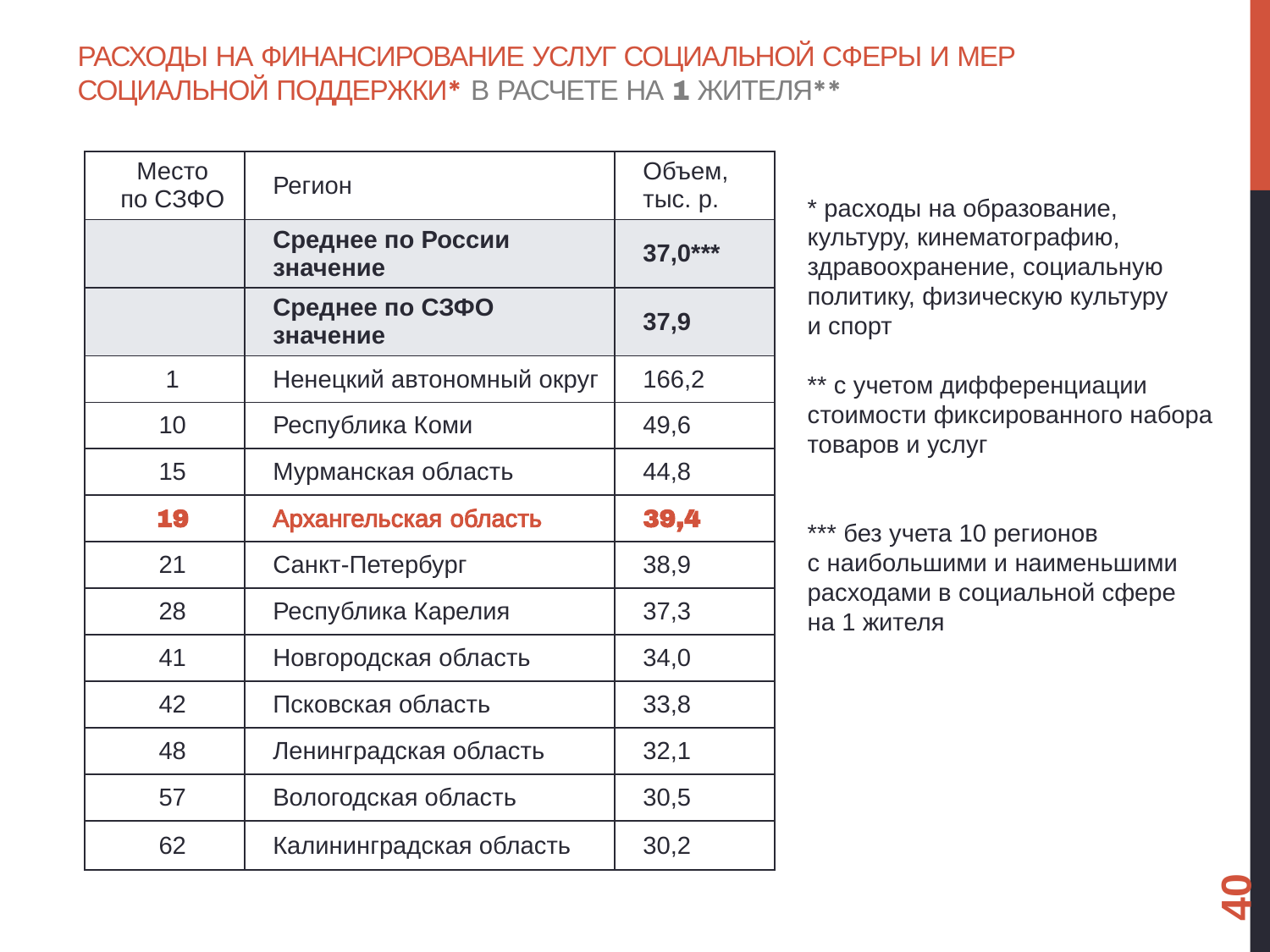

Расходы на финансирование услуг социальной сферы и мер социальной поддержки* в расчете на 1 жителя**
| Место по СЗФО | Регион | Объем, тыс. р. |
| --- | --- | --- |
|  | Среднее по России значение | 37,0\*\*\* |
|  | Среднее по СЗФО значение | 37,9 |
| 1 | Ненецкий автономный округ | 166,2 |
| 10 | Республика Коми | 49,6 |
| 15 | Мурманская область | 44,8 |
| 19 | Архангельская область | 39,4 |
| 21 | Санкт-Петербург | 38,9 |
| 28 | Республика Карелия | 37,3 |
| 41 | Новгородская область | 34,0 |
| 42 | Псковская область | 33,8 |
| 48 | Ленинградская область | 32,1 |
| 57 | Вологодская область | 30,5 |
| 62 | Калининградская область | 30,2 |

* расходы на образование, культуру, кинематографию, здравоохранение, социальную политику, физическую культуру
и спорт

** с учетом дифференциации стоимости фиксированного набора товаров и услуг

*** без учета 10 регионов
с наибольшими и наименьшими расходами в социальной сфере
на 1 жителя
40